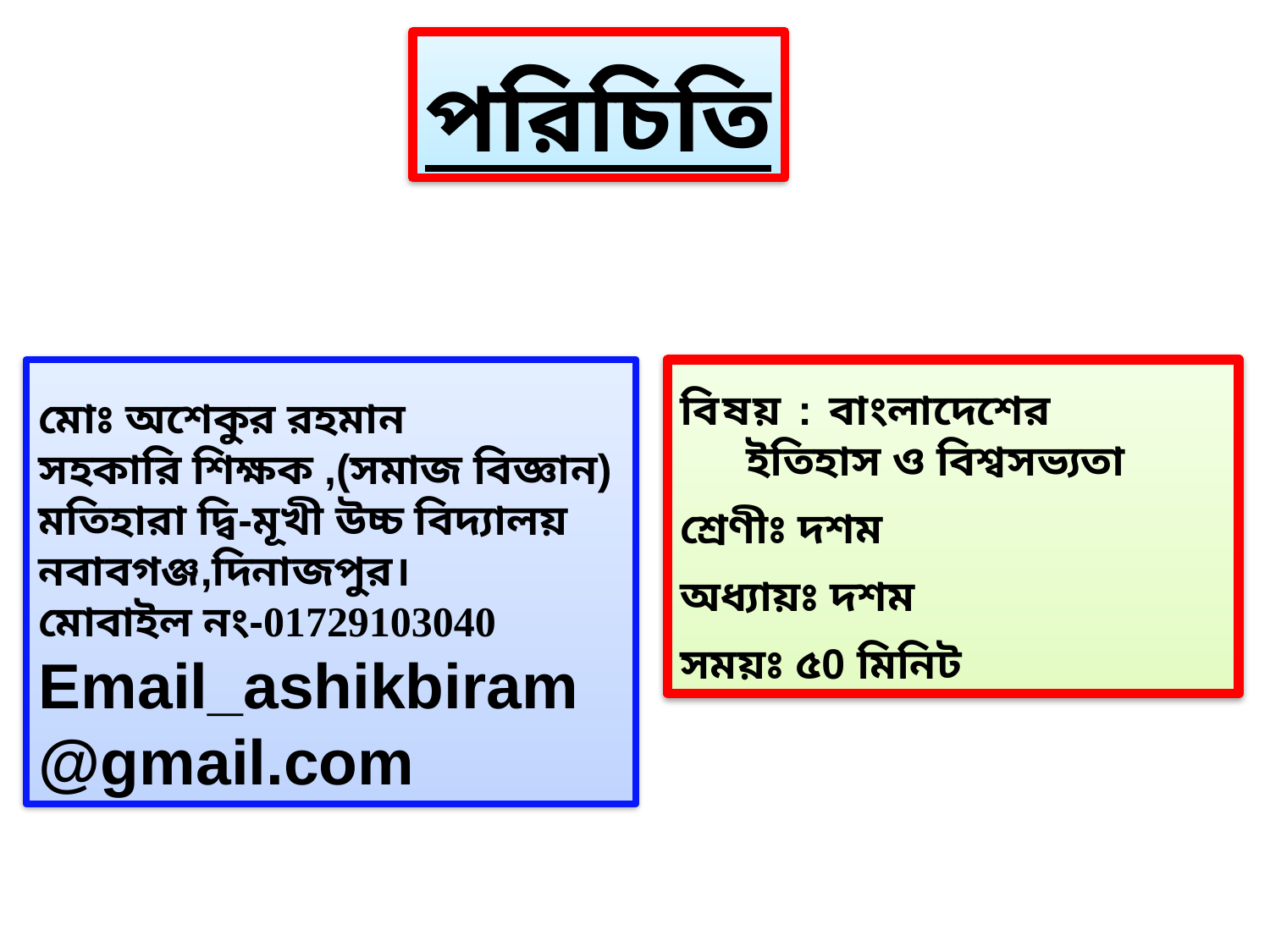

পরিচিতি

মোঃ অশেকুর রহমান
সহকারি শিক্ষক ,(সমাজ বিজ্ঞান)
মতিহারা দ্বি-মূখী উচ্চ বিদ্যালয়
নবাবগঞ্জ,দিনাজপুর।
মোবাইল নং-01729103040
Email_ashikbiram@gmail.com

বিষয় : বাংলাদেশের
      ইতিহাস ও বিশ্বসভ্যতা

শ্রেণীঃ দশম

অধ্যায়ঃ দশম

সময়ঃ ৫0 মিনিট